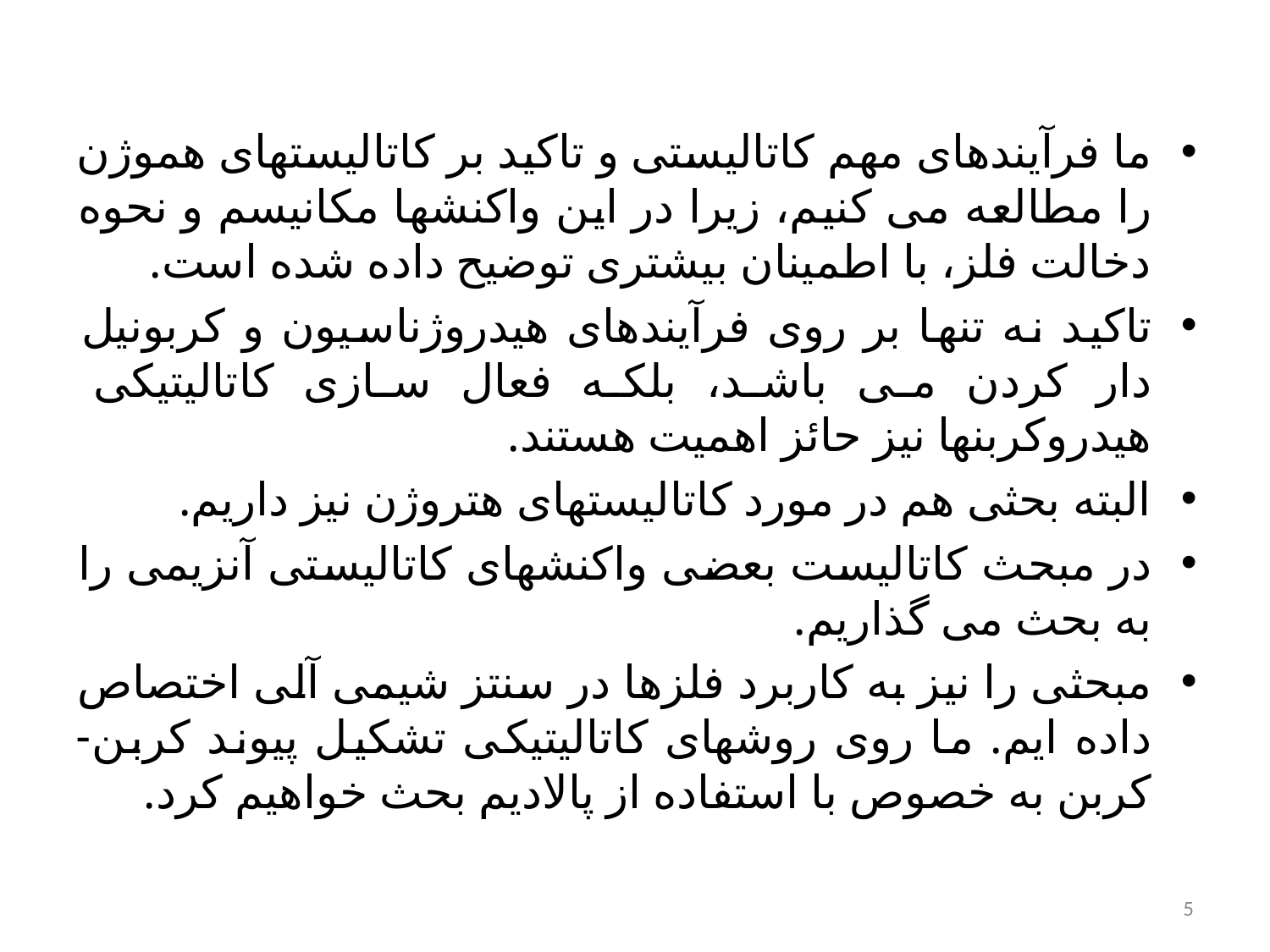

#
ما فرآیندهای مهم کاتالیستی و تاکید بر کاتالیستهای هموژن را مطالعه می کنیم، زیرا در این واکنشها مکانیسم و نحوه دخالت فلز، با اطمینان بیشتری توضیح داده شده است.
تاکید نه تنها بر روی فرآیندهای هیدروژناسیون و کربونیل دار کردن می باشد، بلکه فعال سازی کاتالیتیکی هیدروکربنها نیز حائز اهمیت هستند.
البته بحثی هم در مورد کاتالیستهای هتروژن نیز داریم.
در مبحث کاتالیست بعضی واکنشهای کاتالیستی آنزیمی را به بحث می گذاریم.
مبحثی را نیز به کاربرد فلزها در سنتز شیمی آلی اختصاص داده ایم. ما روی روشهای کاتالیتیکی تشکیل پیوند کربن-کربن به خصوص با استفاده از پالادیم بحث خواهیم کرد.

5